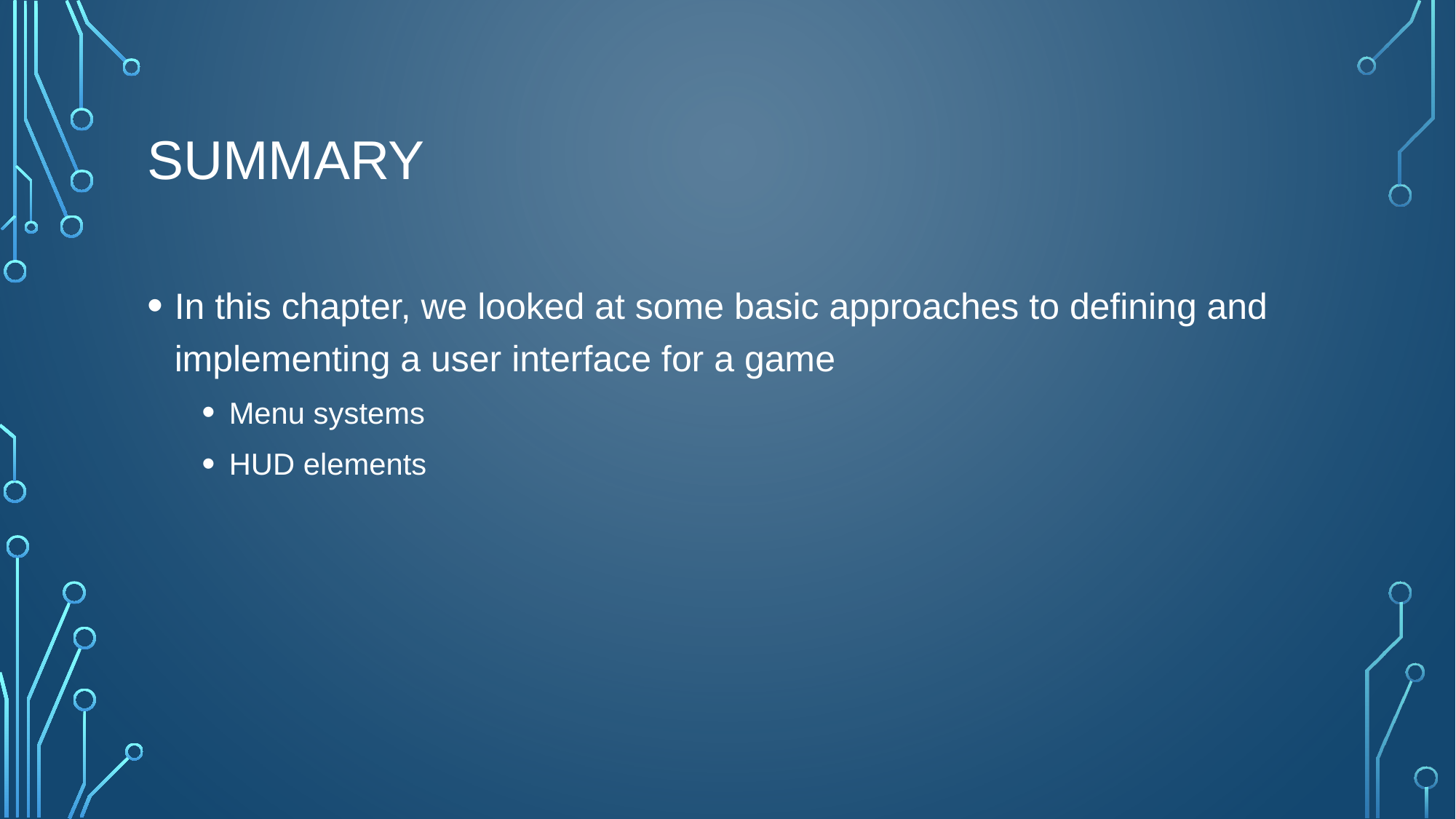

# Summary
In this chapter, we looked at some basic approaches to defining and implementing a user interface for a game
Menu systems
HUD elements